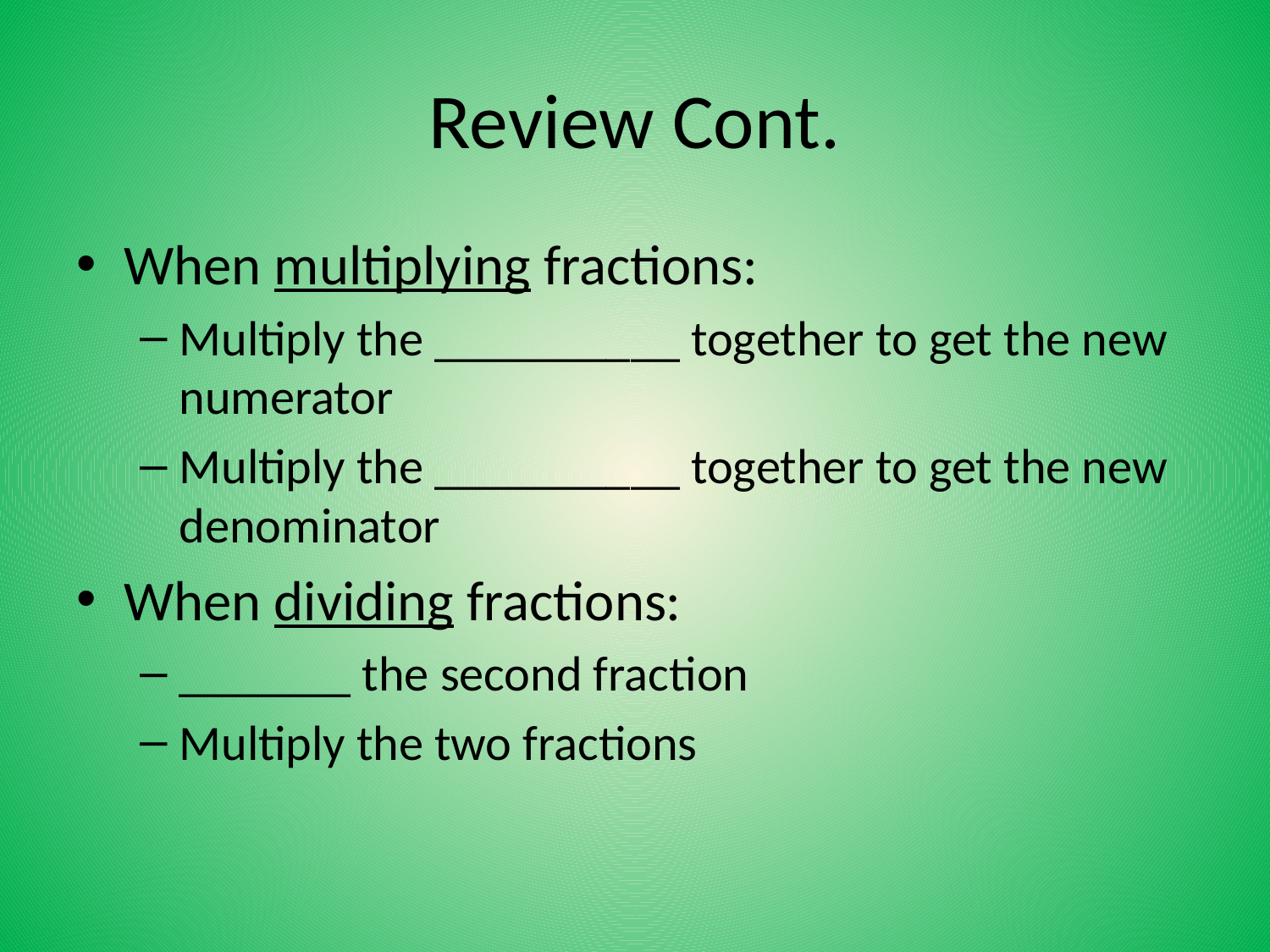

# Review Cont.
When multiplying fractions:
Multiply the __________ together to get the new numerator
Multiply the __________ together to get the new denominator
When dividing fractions:
_______ the second fraction
Multiply the two fractions